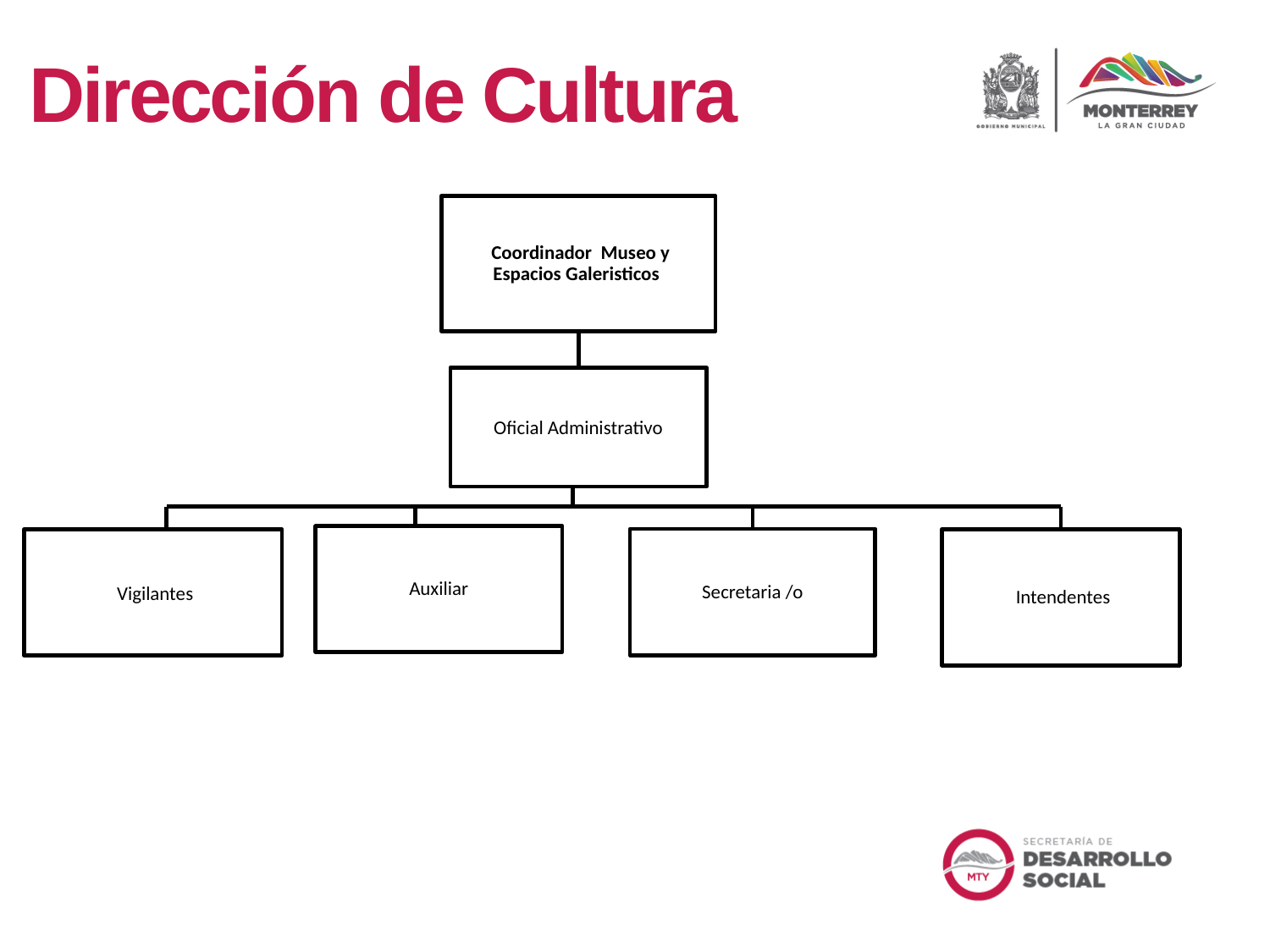

# Dirección de Cultura
 Coordinador  Museo y Espacios Galeristicos
Oficial Administrativo
Auxiliar
Secretaria /o
 Vigilantes
 Intendentes